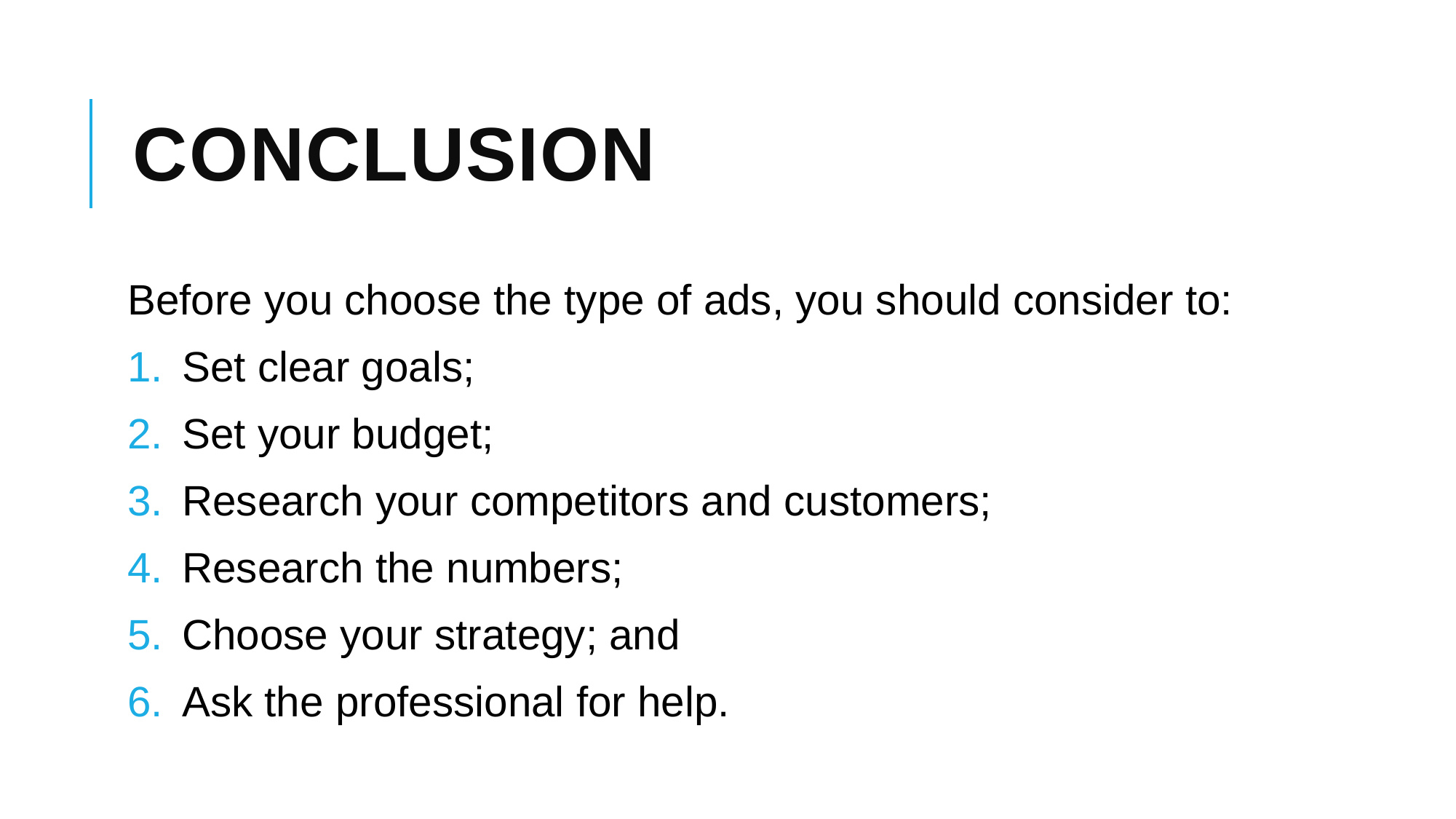

# conclusion
Before you choose the type of ads, you should consider to:
Set clear goals;
Set your budget;
Research your competitors and customers;
Research the numbers;
Choose your strategy; and
Ask the professional for help.